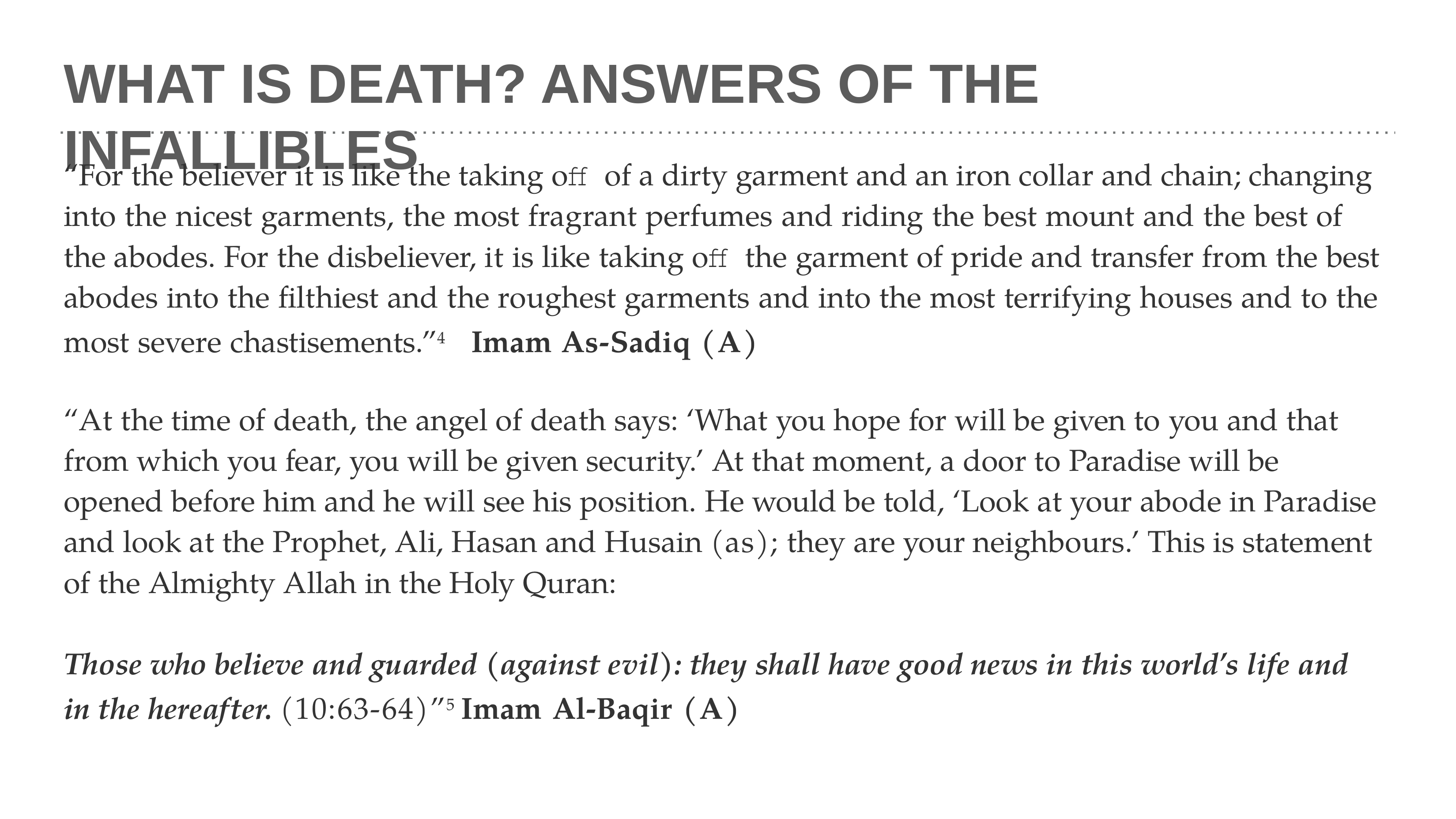

# WHAT IS DEATH? ANSWERS OF THE INFALLIBLES
“For the believer it is like the taking oﬀ of a dirty garment and an iron collar and chain; changing into the nicest garments, the most fragrant perfumes and riding the best mount and the best of the abodes. For the disbeliever, it is like taking oﬀ the garment of pride and transfer from the best abodes into the filthiest and the roughest garments and into the most terrifying houses and to the
most severe chastisements.”4	Imam As-Sadiq (A)

“At the time of death, the angel of death says: ‘What you hope for will be given to you and that from which you fear, you will be given security.’ At that moment, a door to Paradise will be opened before him and he will see his position. He would be told, ‘Look at your abode in Paradise and look at the Prophet, Ali, Hasan and Husain (as); they are your neighbours.’ This is statement of the Almighty Allah in the Holy Quran:
Those who believe and guarded (against evil): they shall have good news in this world’s life and in the hereafter. (10:63-64)”5	Imam Al-Baqir (A)